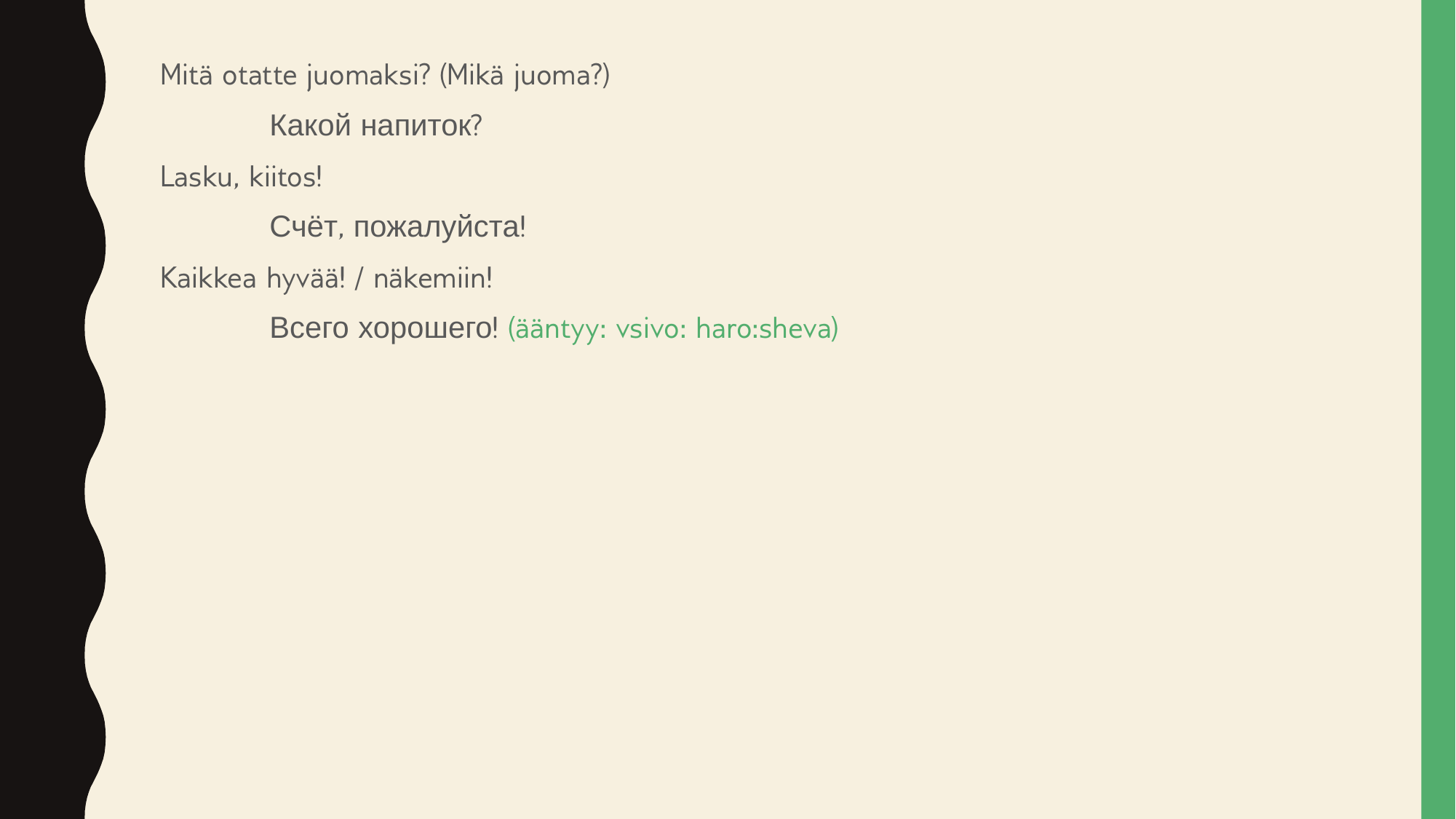

#
Mitä otatte juomaksi? (Mikä juoma?)
	Какой напиток?
Lasku, kiitos!
	Счёт, пожалуйста!
Kaikkea hyvää! / näkemiin!
	Всего хорошего! (ääntyy: vsivo: haro:sheva)